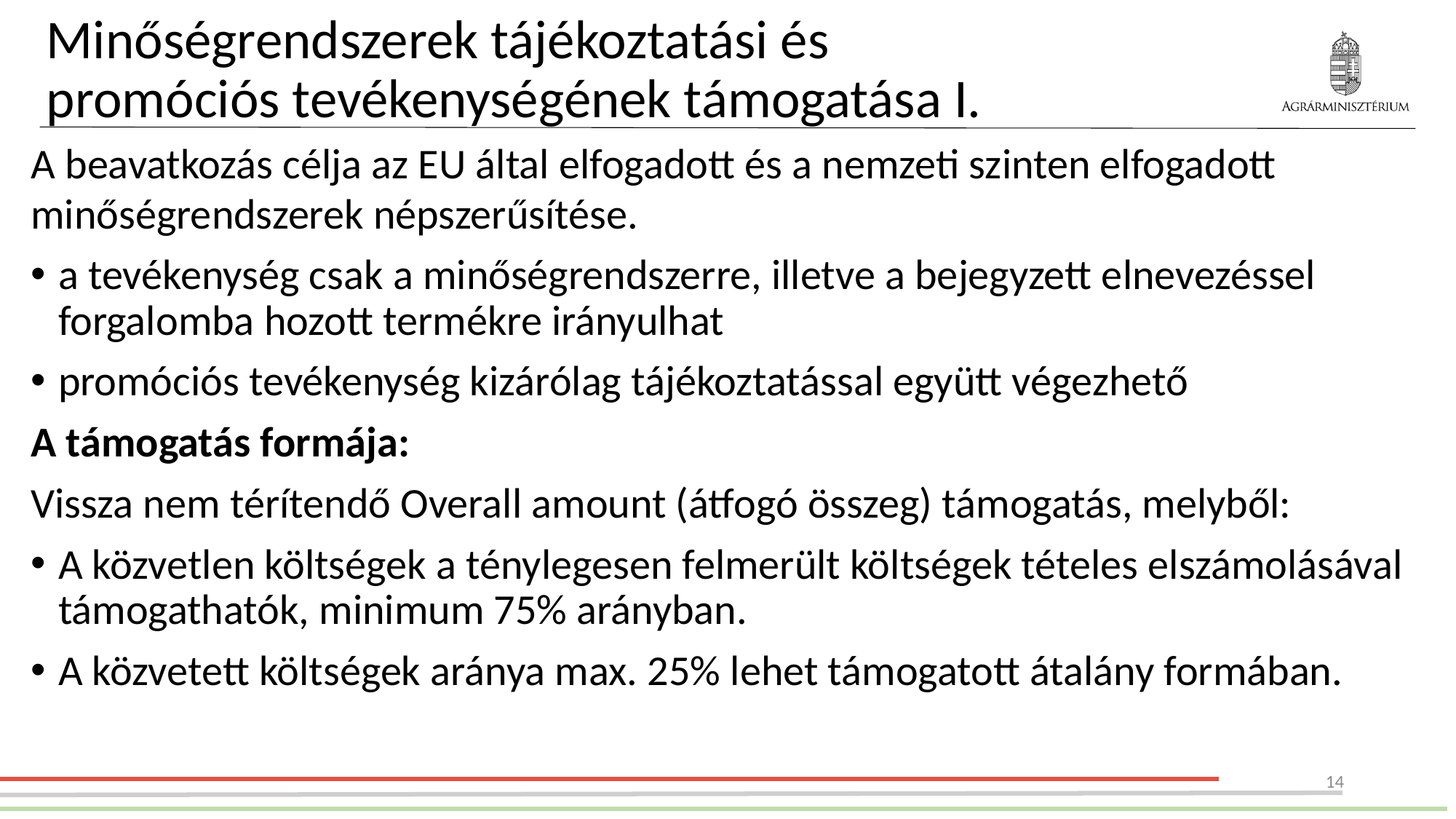

# Minőségrendszerek tájékoztatási és promóciós tevékenységének támogatása I.
A beavatkozás célja az EU által elfogadott és a nemzeti szinten elfogadott minőségrendszerek népszerűsítése.
a tevékenység csak a minőségrendszerre, illetve a bejegyzett elnevezéssel forgalomba hozott termékre irányulhat
promóciós tevékenység kizárólag tájékoztatással együtt végezhető
A támogatás formája:
Vissza nem térítendő Overall amount (átfogó összeg) támogatás, melyből:
A közvetlen költségek a ténylegesen felmerült költségek tételes elszámolásával támogathatók, minimum 75% arányban.
A közvetett költségek aránya max. 25% lehet támogatott átalány formában.

14